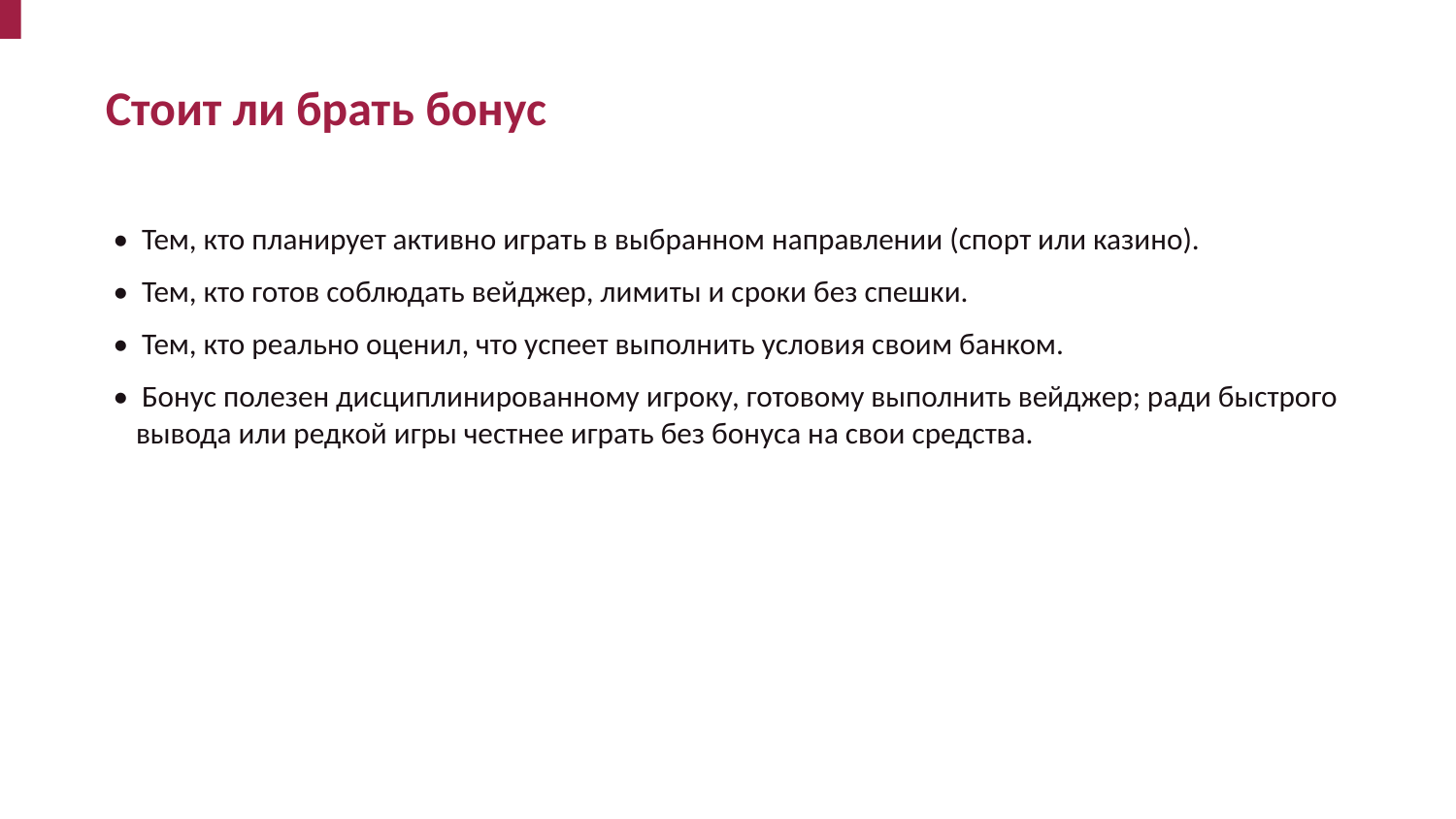

Стоит ли брать бонус
•  Тем, кто планирует активно играть в выбранном направлении (спорт или казино).
•  Тем, кто готов соблюдать вейджер, лимиты и сроки без спешки.
•  Тем, кто реально оценил, что успеет выполнить условия своим банком.
•  Бонус полезен дисциплинированному игроку, готовому выполнить вейджер; ради быстрого вывода или редкой игры честнее играть без бонуса на свои средства.